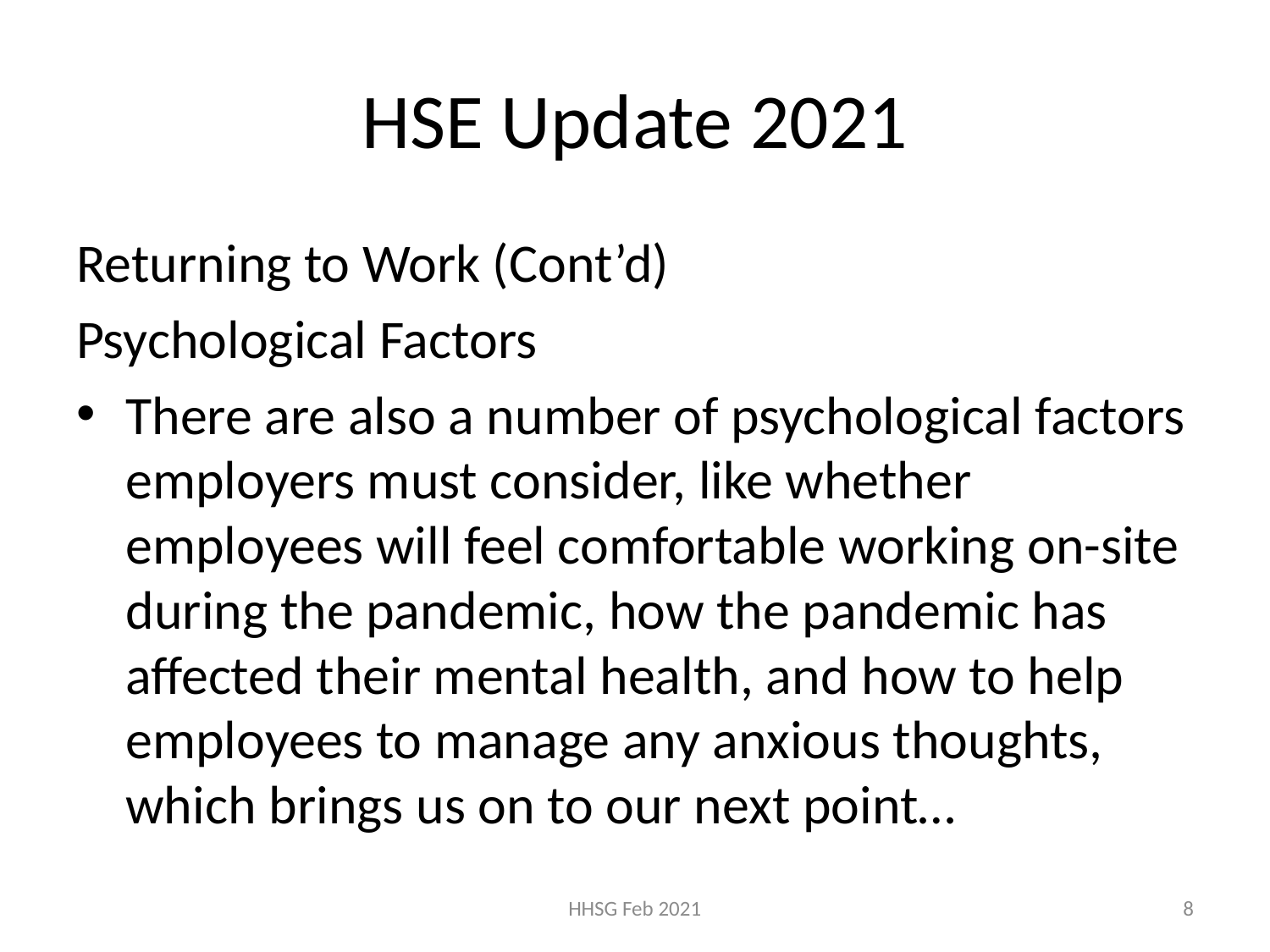

# HSE Update 2021
Returning to Work (Cont’d)
Psychological Factors
There are also a number of psychological factors employers must consider, like whether employees will feel comfortable working on-site during the pandemic, how the pandemic has affected their mental health, and how to help employees to manage any anxious thoughts, which brings us on to our next point…
HHSG Feb 2021
8